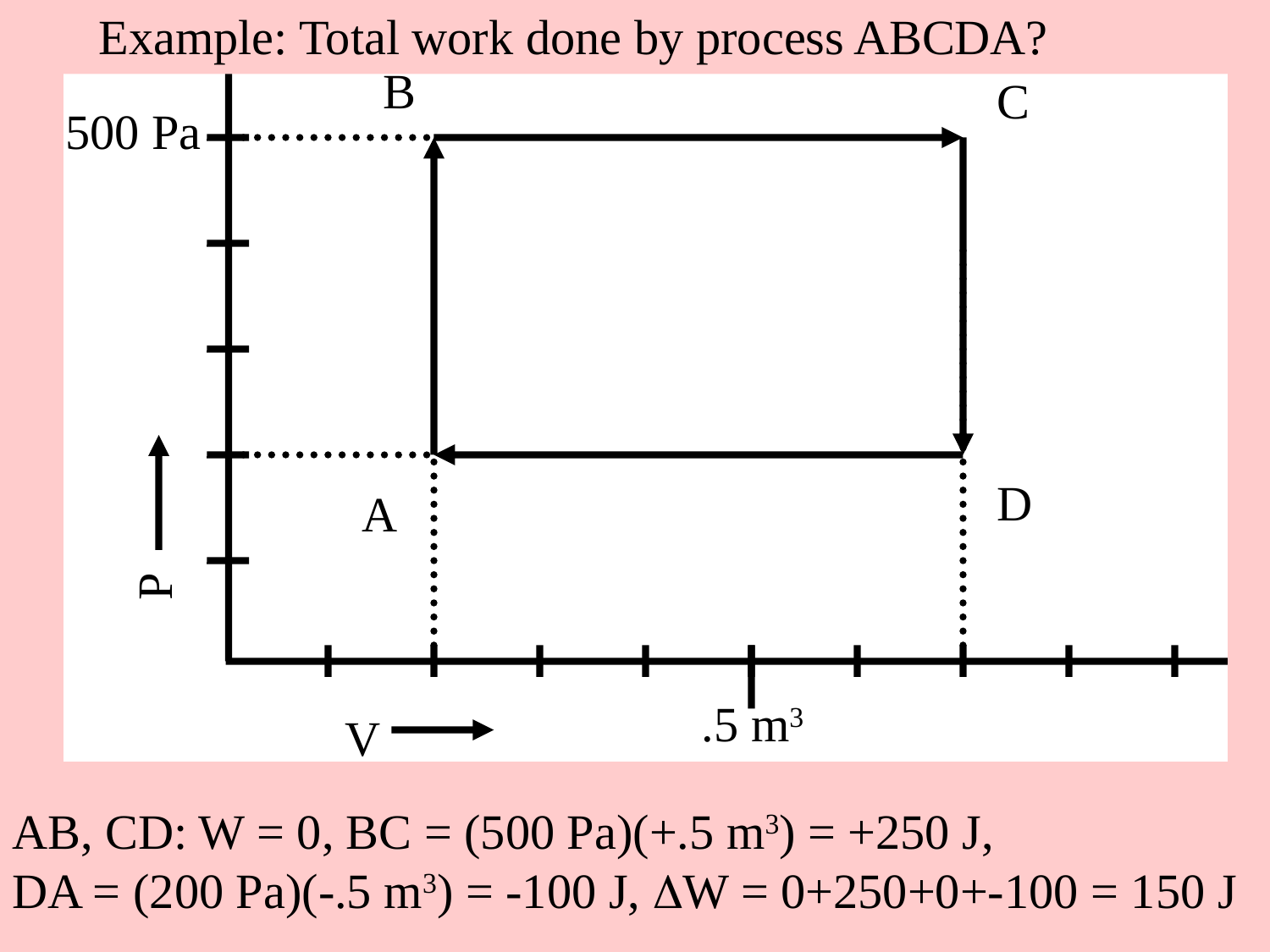

Example: Total work done by process ABCDA?
B
C

500 Pa

P

.5 m3
V

D
A

AB, CD: W = 0, BC = (500 Pa)(+.5 m3) = +250 J,
DA = (200 Pa)(-.5 m3) = -100 J, ΔW = 0+250+0+-100 = 150 J